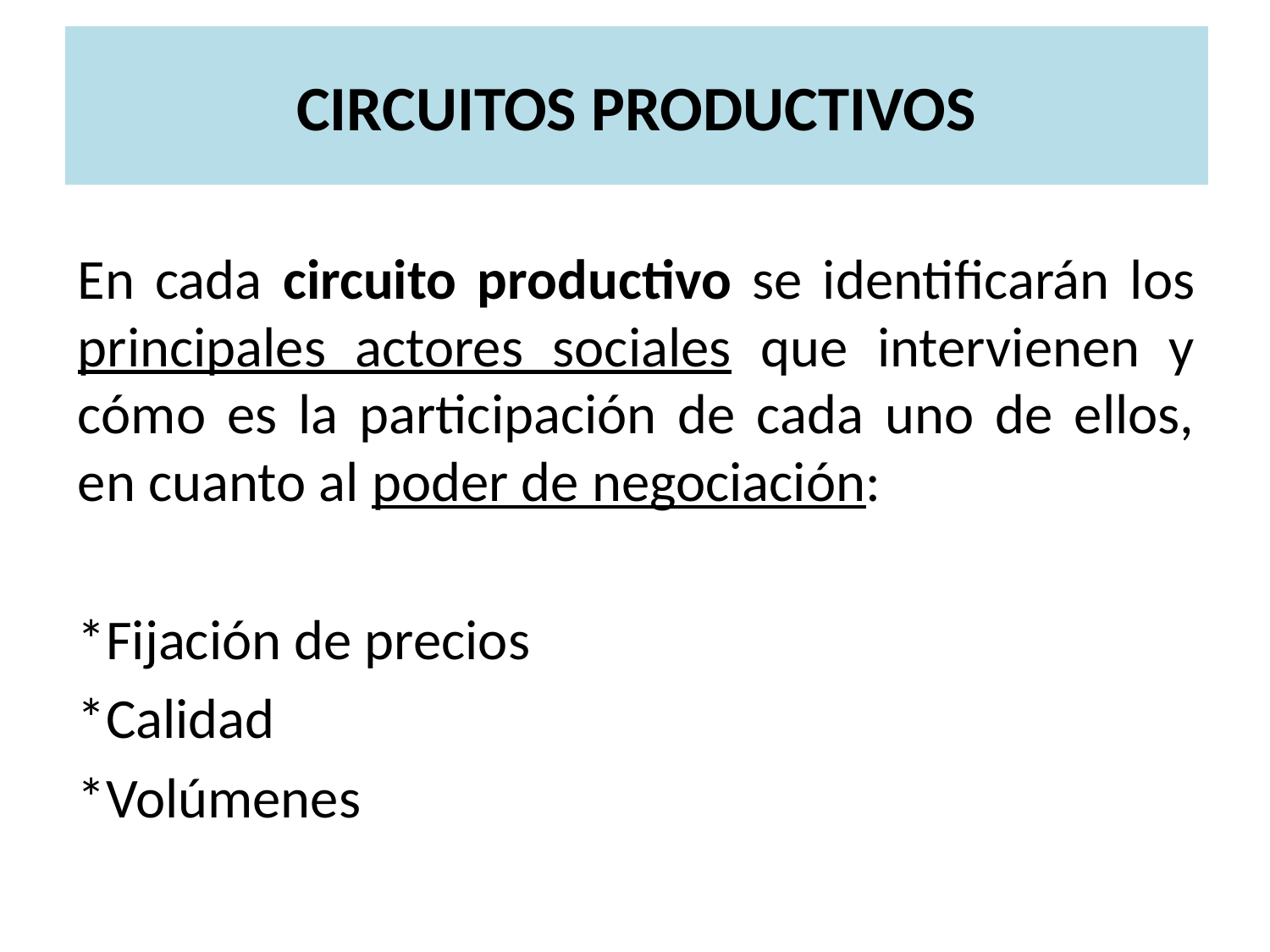

# CIRCUITOS PRODUCTIVOS
En cada circuito productivo se identificarán los principales actores sociales que intervienen y cómo es la participación de cada uno de ellos, en cuanto al poder de negociación:

*Fijación de precios
*Calidad
*Volúmenes